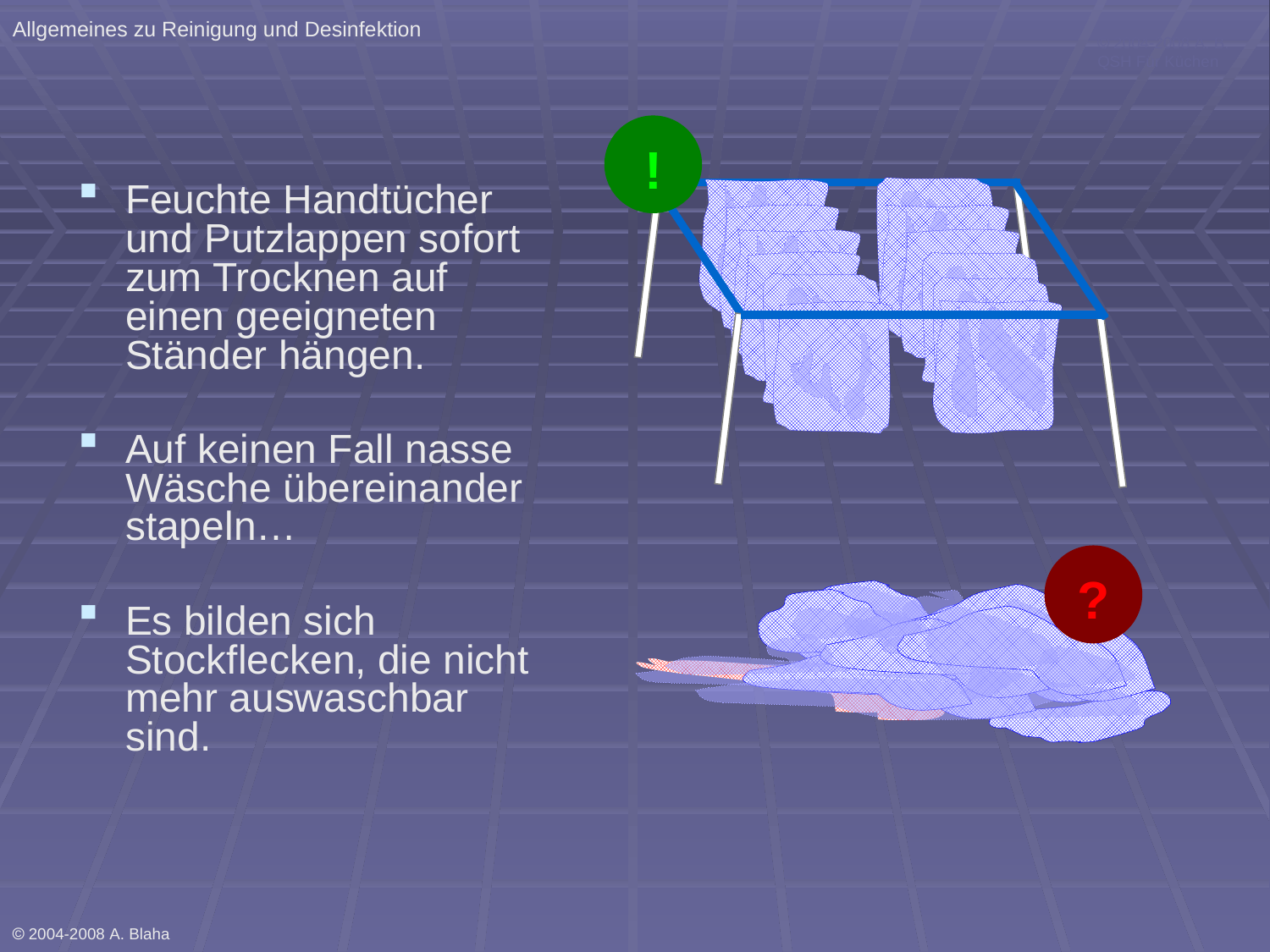

Allgemeines zu Reinigung und Desinfektion
© 2004-2008 A. B. QSH Für Küchen
!

Feuchte Handtücher und Putzlappen sofort zum Trocknen auf einen geeigneten Ständer hängen.

Auf keinen Fall nasse Wäsche übereinander stapeln…

Es bilden sich Stockflecken, die nicht mehr auswaschbar sind.

?

© 2004-2008 A. Blaha